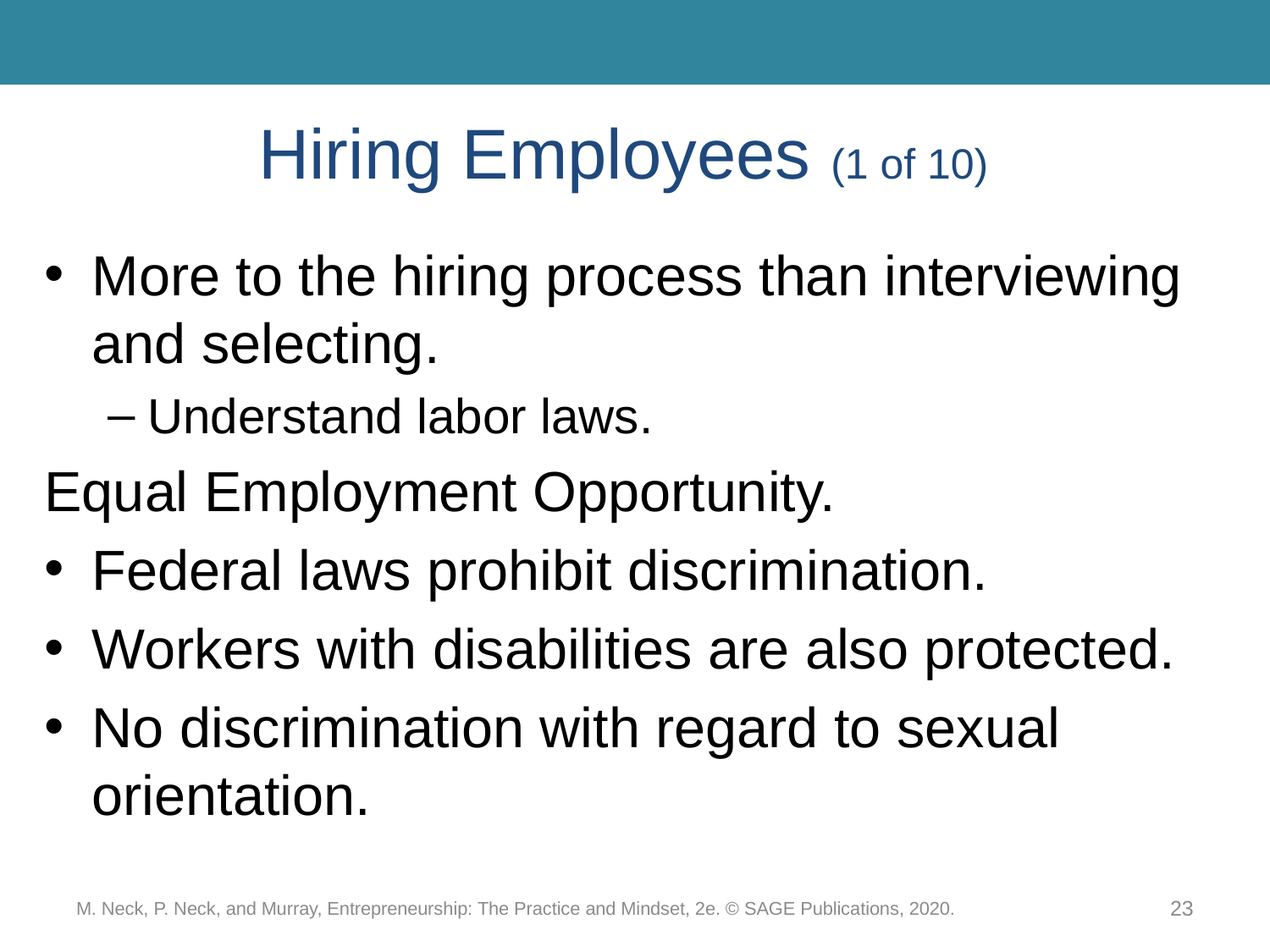

# Hiring Employees (1 of 10)
More to the hiring process than interviewing and selecting.
Understand labor laws.
Equal Employment Opportunity.
Federal laws prohibit discrimination.
Workers with disabilities are also protected.
No discrimination with regard to sexual orientation.

M. Neck, P. Neck, and Murray, Entrepreneurship: The Practice and Mindset, 2e. © SAGE Publications, 2020.
23